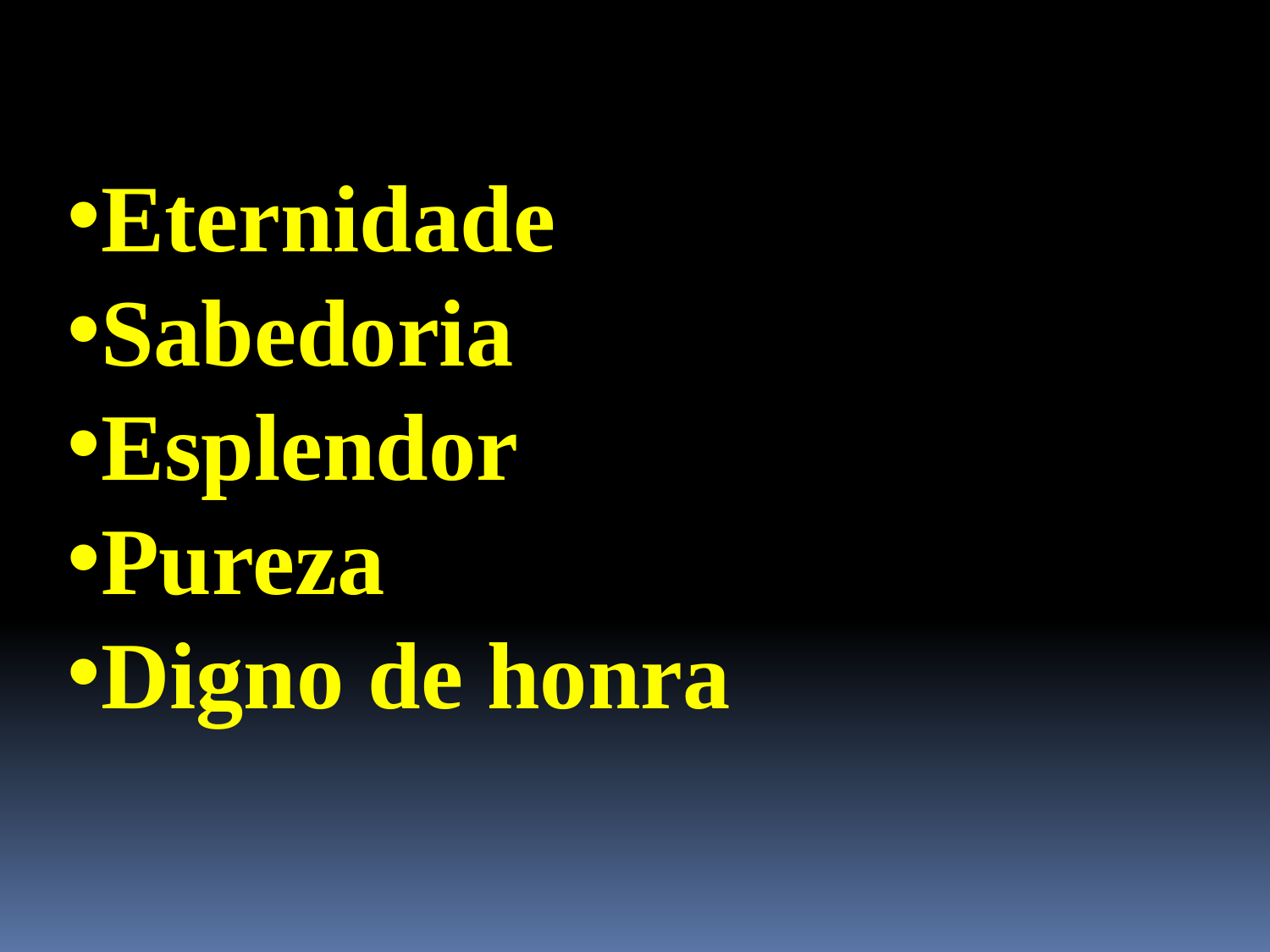

Eternidade
Sabedoria
Esplendor
Pureza
Digno de honra